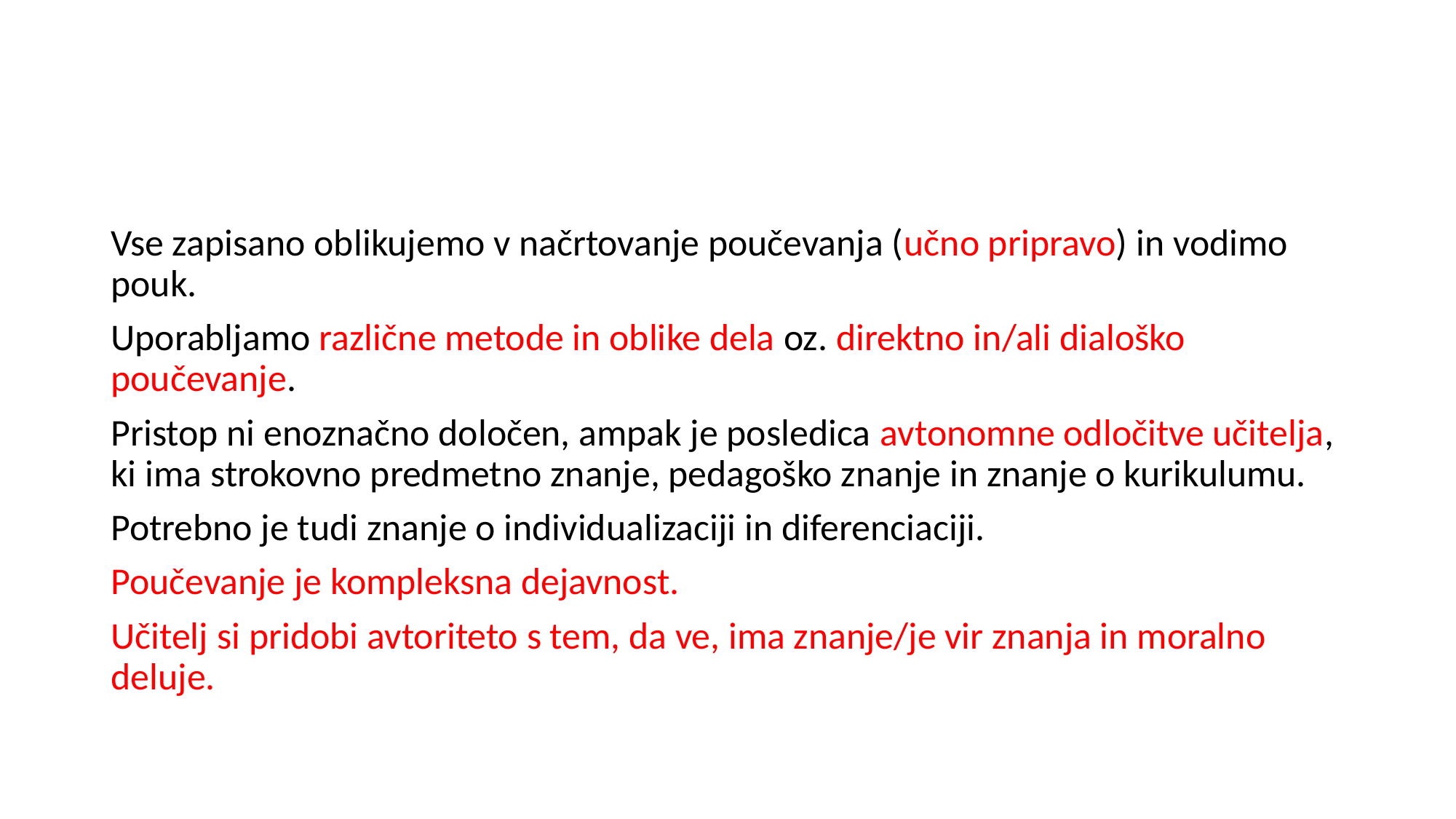

#
Vse zapisano oblikujemo v načrtovanje poučevanja (učno pripravo) in vodimo pouk.
Uporabljamo različne metode in oblike dela oz. direktno in/ali dialoško poučevanje.
Pristop ni enoznačno določen, ampak je posledica avtonomne odločitve učitelja, ki ima strokovno predmetno znanje, pedagoško znanje in znanje o kurikulumu.
Potrebno je tudi znanje o individualizaciji in diferenciaciji.
Poučevanje je kompleksna dejavnost.
Učitelj si pridobi avtoriteto s tem, da ve, ima znanje/je vir znanja in moralno deluje.